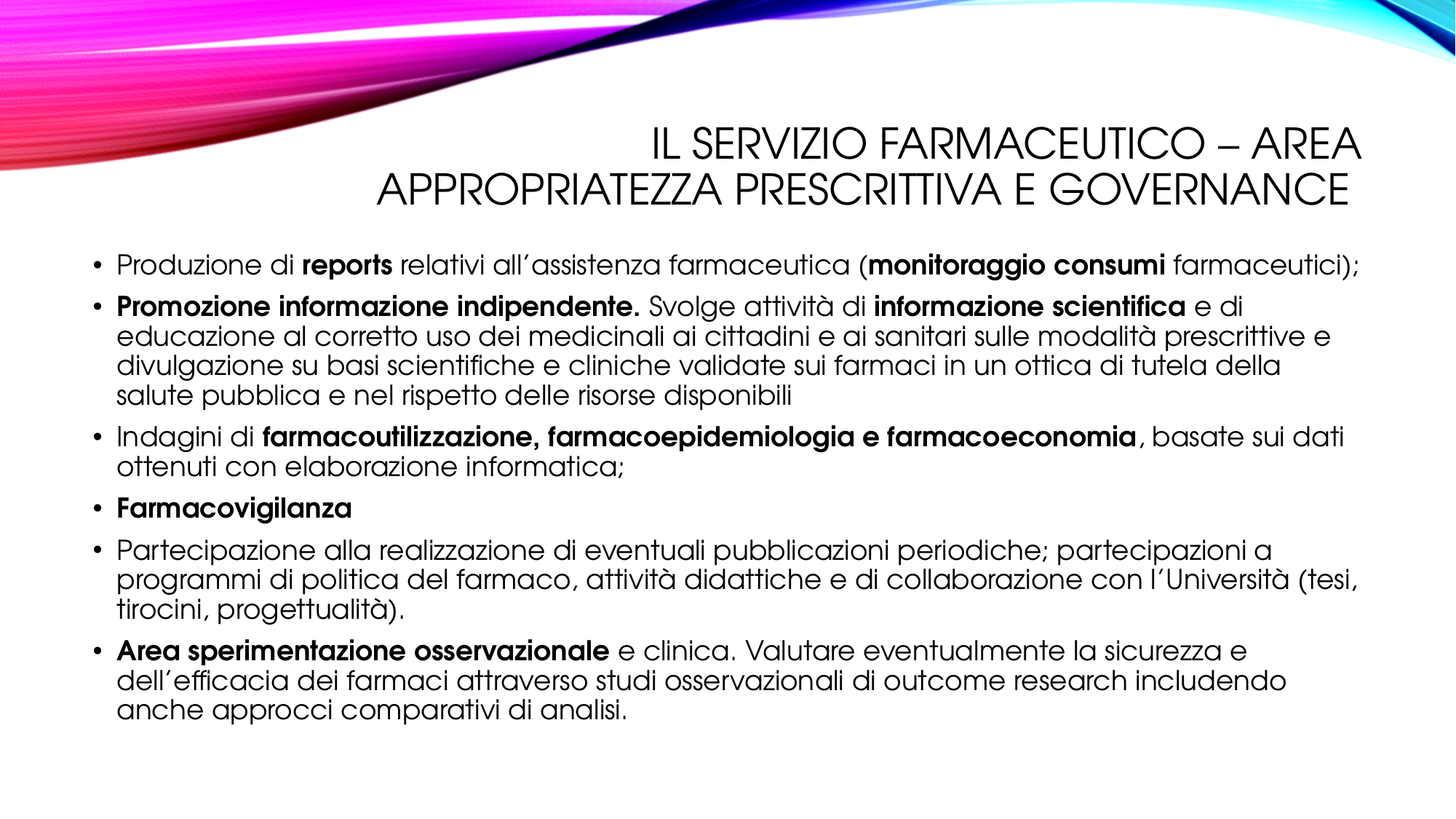

# IL SERVIZIO FARMACEUTICO – Area appropriatezza Prescrittiva e governANCE
Produzione di reports relativi all’assistenza farmaceutica (monitoraggio consumi farmaceutici);
Promozione informazione indipendente. Svolge attività di informazione scientifica e di educazione al corretto uso dei medicinali ai cittadini e ai sanitari sulle modalità prescrittive e divulgazione su basi scientifiche e cliniche validate sui farmaci in un ottica di tutela della salute pubblica e nel rispetto delle risorse disponibili
Indagini di farmacoutilizzazione, farmacoepidemiologia e farmacoeconomia, basate sui dati ottenuti con elaborazione informatica;
Farmacovigilanza
Partecipazione alla realizzazione di eventuali pubblicazioni periodiche; partecipazioni a programmi di politica del farmaco, attività didattiche e di collaborazione con l’Università (tesi, tirocini, progettualità).
Area sperimentazione osservazionale e clinica. Valutare eventualmente la sicurezza e dell’efficacia dei farmaci attraverso studi osservazionali di outcome research includendo anche approcci comparativi di analisi.